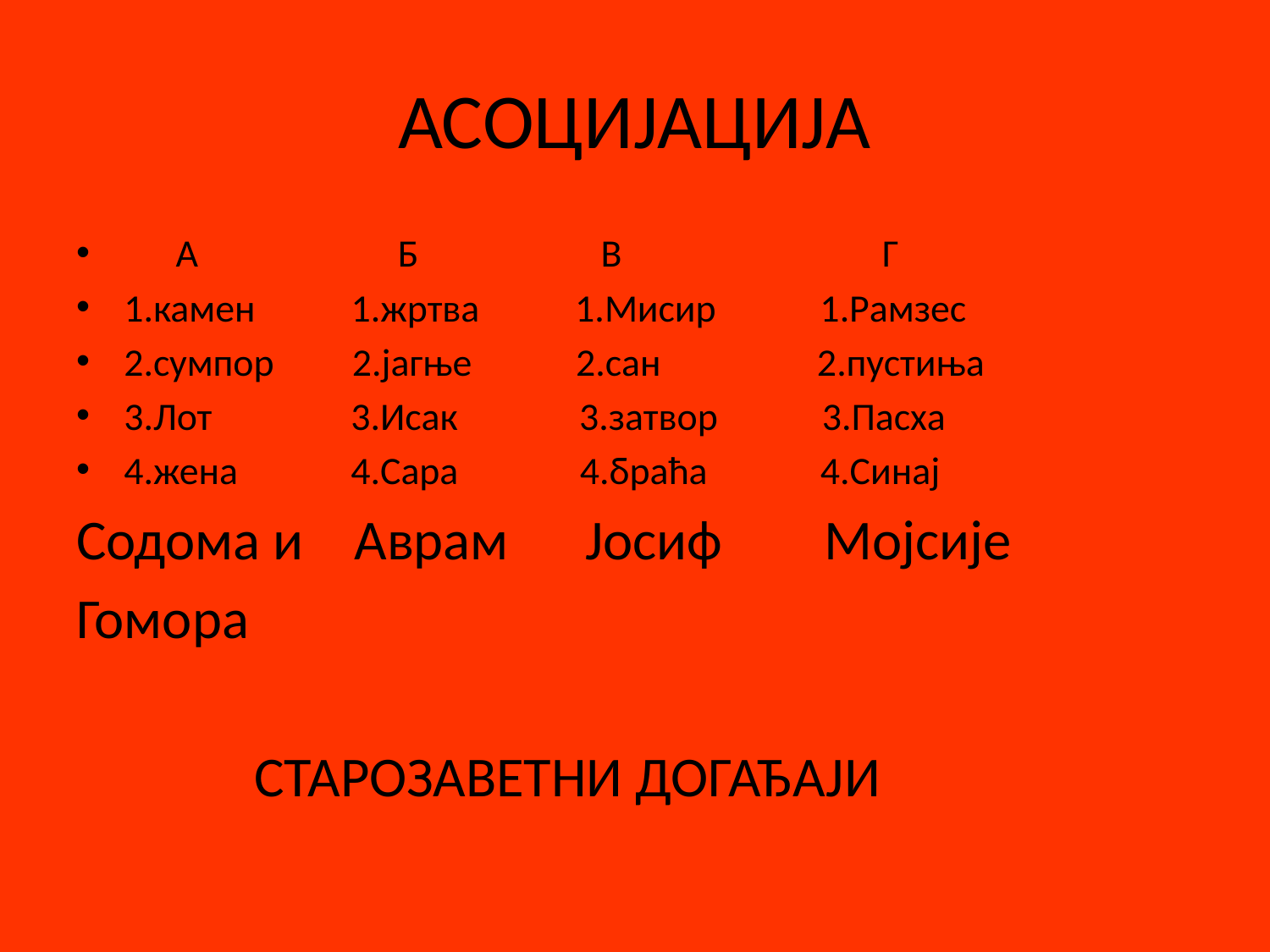

# АСОЦИЈАЦИЈА
      А                       Б                     В                              Г
1.камен           1.жртва           1.Мисир            1.Рамзес
2.сумпор         2.јагње            2.сан                  2.пустиња
3.Лот                3.Исак              3.затвор            3.Пасха
4.жена             4.Сара              4.браћа             4.Синај
Содома и    Аврам      Јосиф        Мојсије
Гомора

              СТАРОЗАВЕТНИ ДОГАЂАЈИ